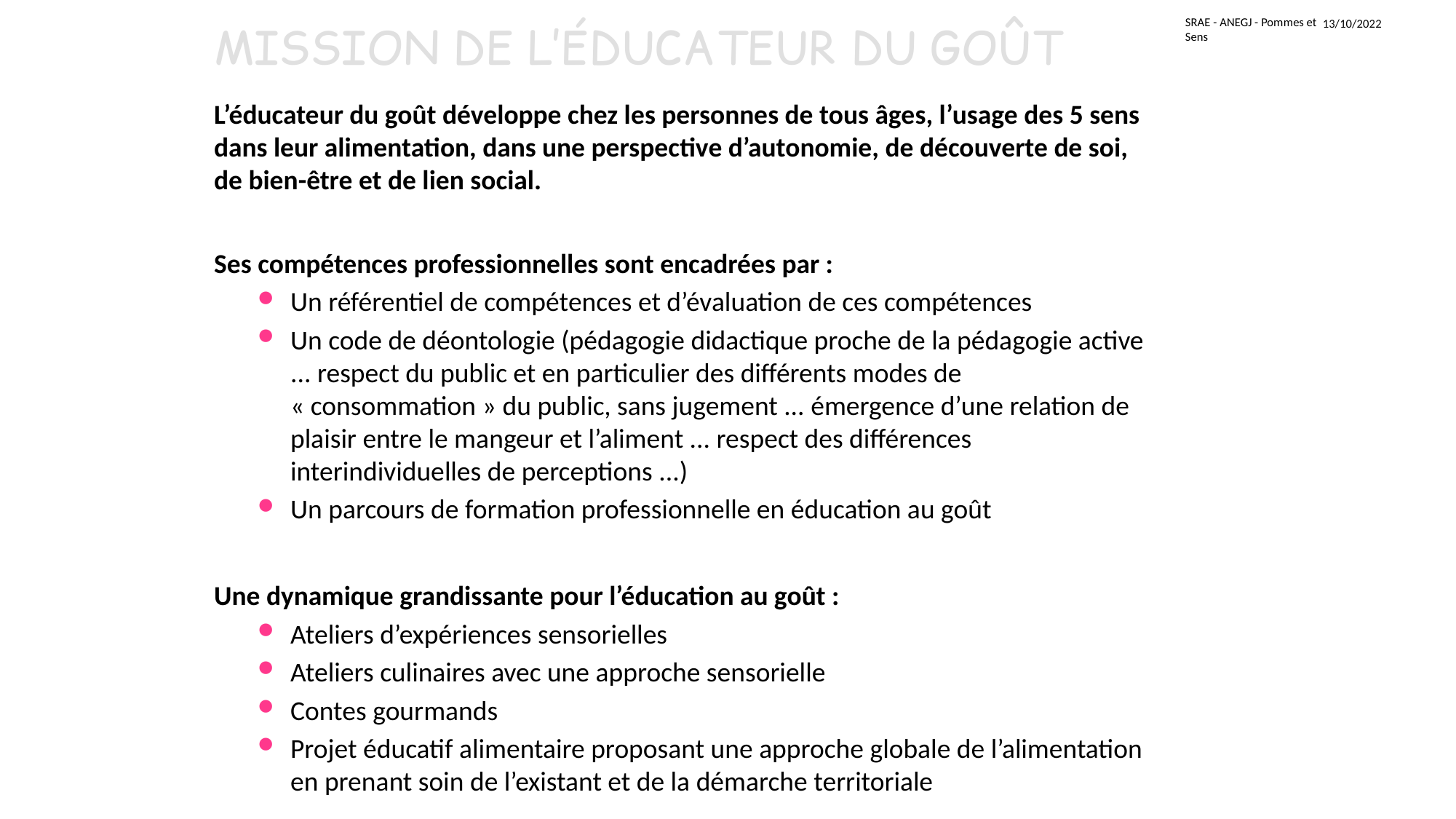

SRAE - ANEGJ - Pommes et Sens
13/10/2022
# Mission de l’éducateur du goût
L’éducateur du goût développe chez les personnes de tous âges, l’usage des 5 sens dans leur alimentation, dans une perspective d’autonomie, de découverte de soi, de bien-être et de lien social.

Ses compétences professionnelles sont encadrées par :
Un référentiel de compétences et d’évaluation de ces compétences
Un code de déontologie (pédagogie didactique proche de la pédagogie active ... respect du public et en particulier des différents modes de « consommation » du public, sans jugement ... émergence d’une relation de plaisir entre le mangeur et l’aliment ... respect des différences interindividuelles de perceptions ...)
Un parcours de formation professionnelle en éducation au goût
Une dynamique grandissante pour l’éducation au goût :
Ateliers d’expériences sensorielles
Ateliers culinaires avec une approche sensorielle
Contes gourmands
Projet éducatif alimentaire proposant une approche globale de l’alimentation en prenant soin de l’existant et de la démarche territoriale